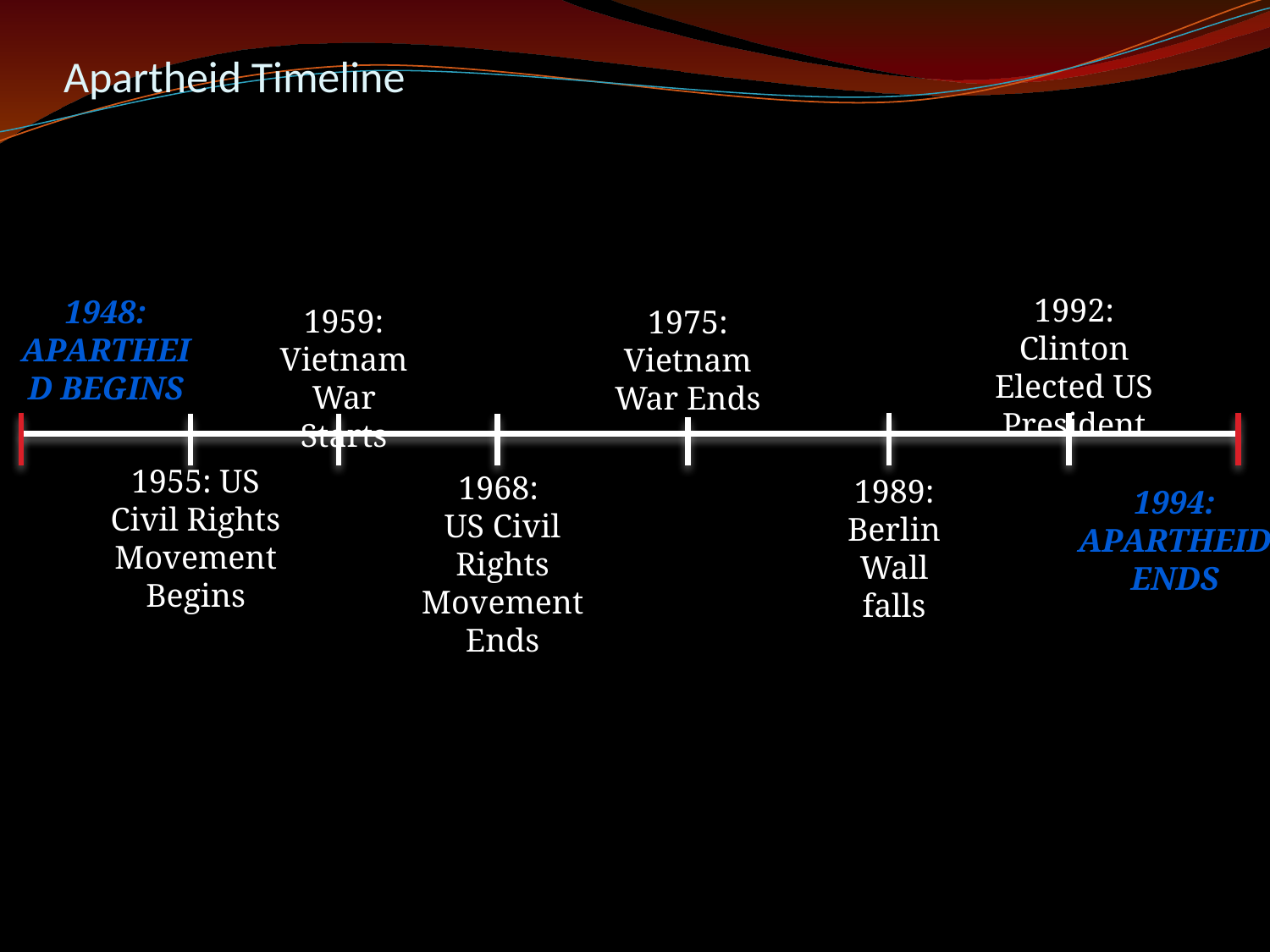

# Apartheid Timeline
1992: Clinton Elected US President
1948: Apartheid Begins
1959: Vietnam War Starts
1975: Vietnam War Ends
1955: US Civil Rights Movement Begins
1968:
US Civil Rights Movement Ends
1989: Berlin Wall falls
1994: Apartheid Ends